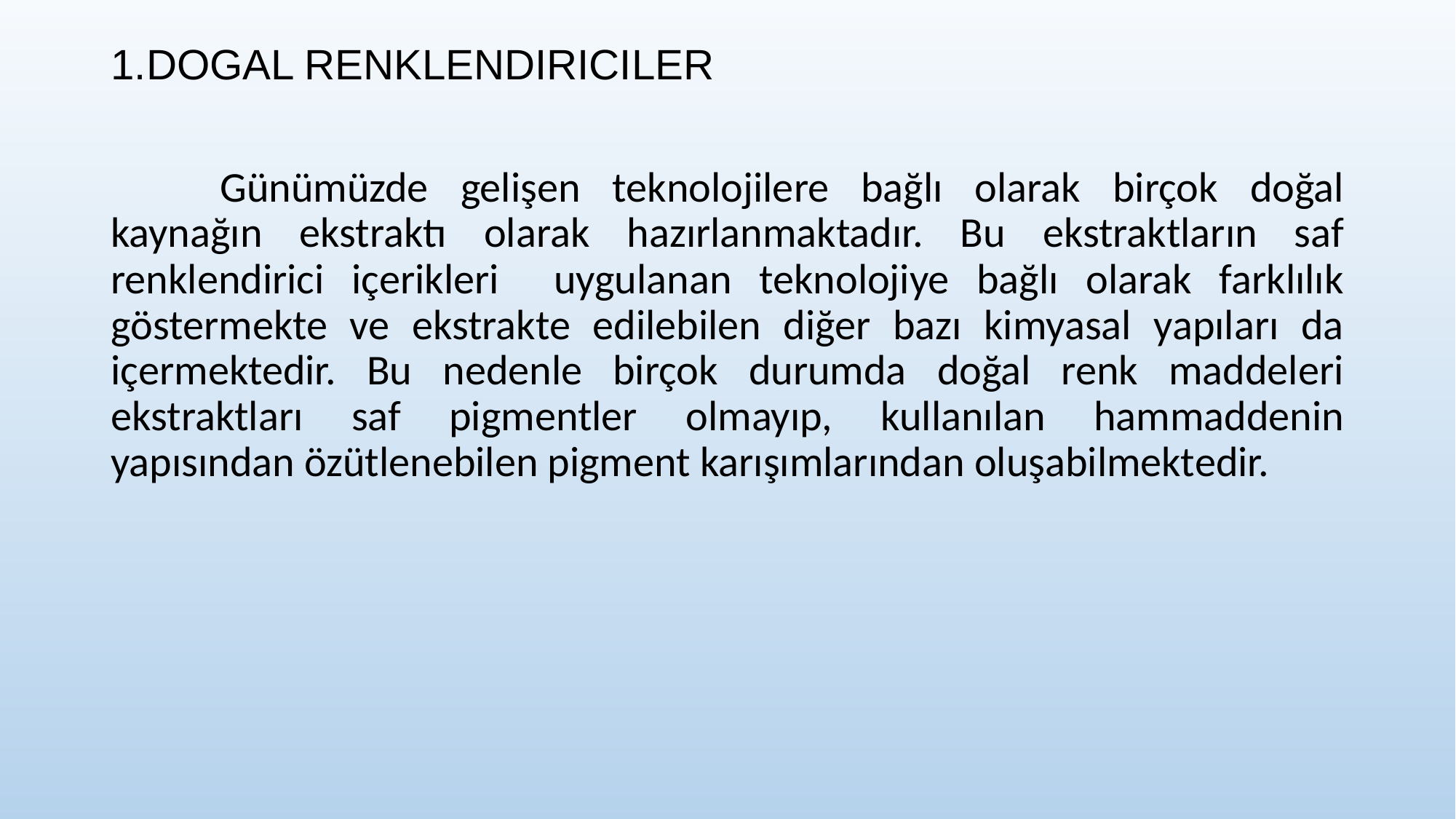

1.DOGAL RENKLENDIRICILER

	Günümüzde gelişen teknolojilere bağlı olarak birçok doğal kaynağın ekstraktı olarak hazırlanmaktadır. Bu ekstraktların saf renklendirici içerikleri  uygulanan teknolojiye bağlı olarak farklılık göstermekte ve ekstrakte edilebilen diğer bazı kimyasal yapıları da içermektedir. Bu nedenle birçok durumda doğal renk maddeleri ekstraktları saf pigmentler olmayıp, kullanılan hammaddenin yapısından özütlenebilen pigment karışımlarından oluşabilmektedir.